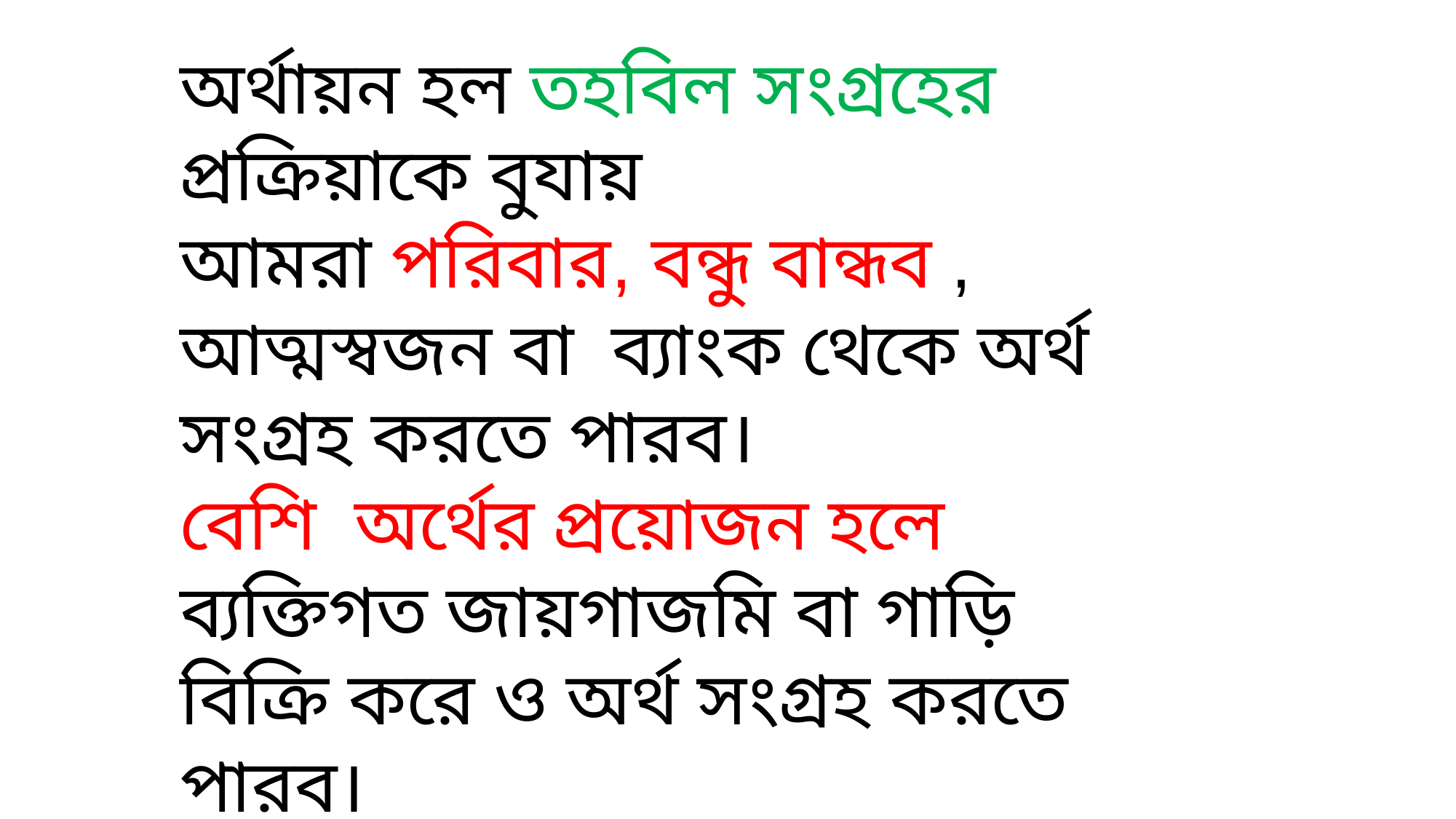

অর্থায়ন হল তহবিল সংগ্রহের প্রক্রিয়াকে বুযায়
আমরা পরিবার, বন্ধু বান্ধব , আত্মস্বজন বা  ব্যাংক থেকে অর্থ সংগ্রহ করতে পারব।
বেশি  অর্থের প্রয়োজন হলে ব্যক্তিগত জায়গাজমি বা গাড়ি বিক্রি করে ও অর্থ সংগ্রহ করতে পারব।